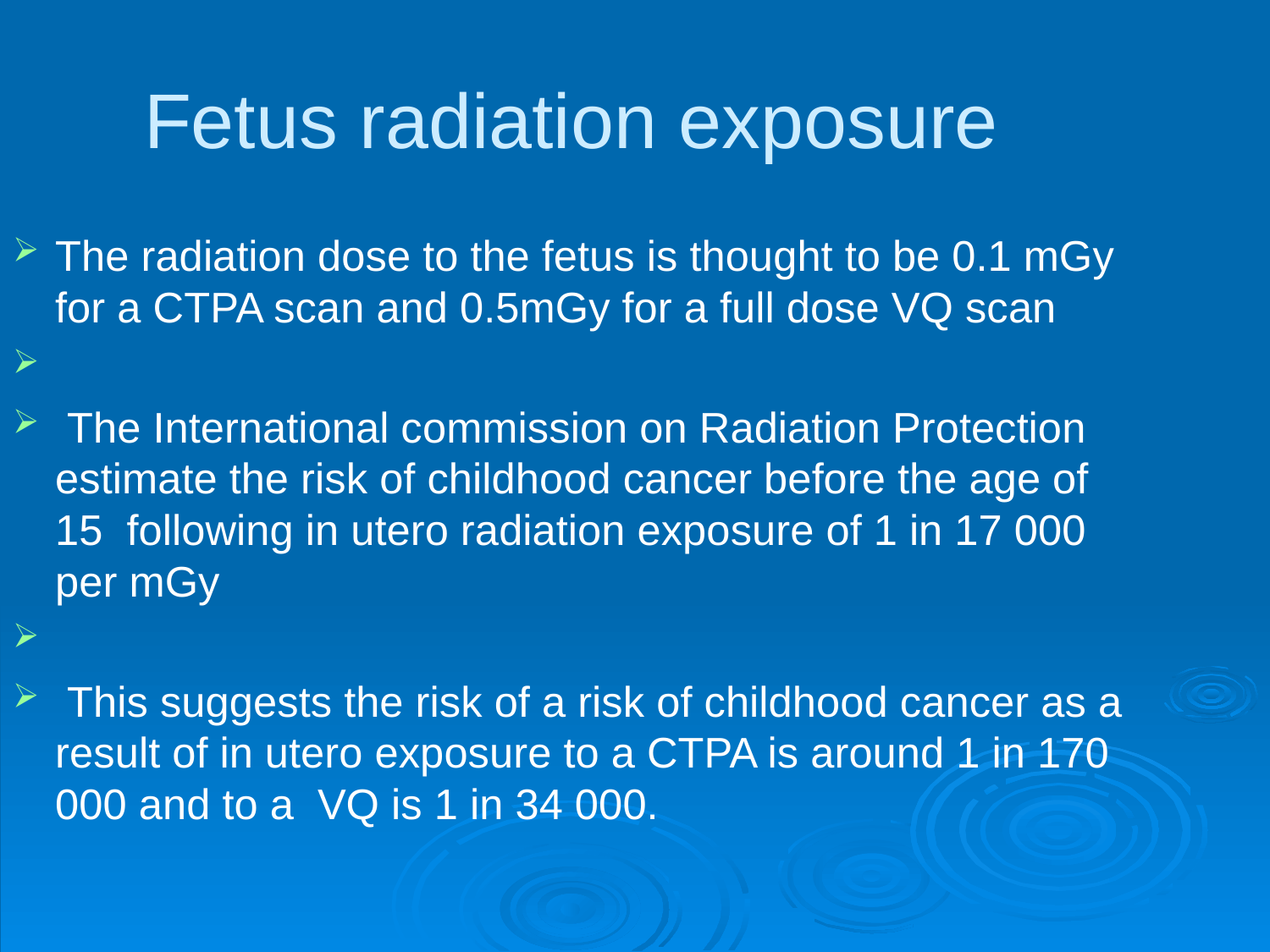

Fetus radiation exposure
The radiation dose to the fetus is thought to be 0.1 mGy for a CTPA scan and 0.5mGy for a full dose VQ scan

 The International commission on Radiation Protection estimate the risk of childhood cancer before the age of 15  following in utero radiation exposure of 1 in 17 000 per mGy

 This suggests the risk of a risk of childhood cancer as a result of in utero exposure to a CTPA is around 1 in 170 000 and to a  VQ is 1 in 34 000.